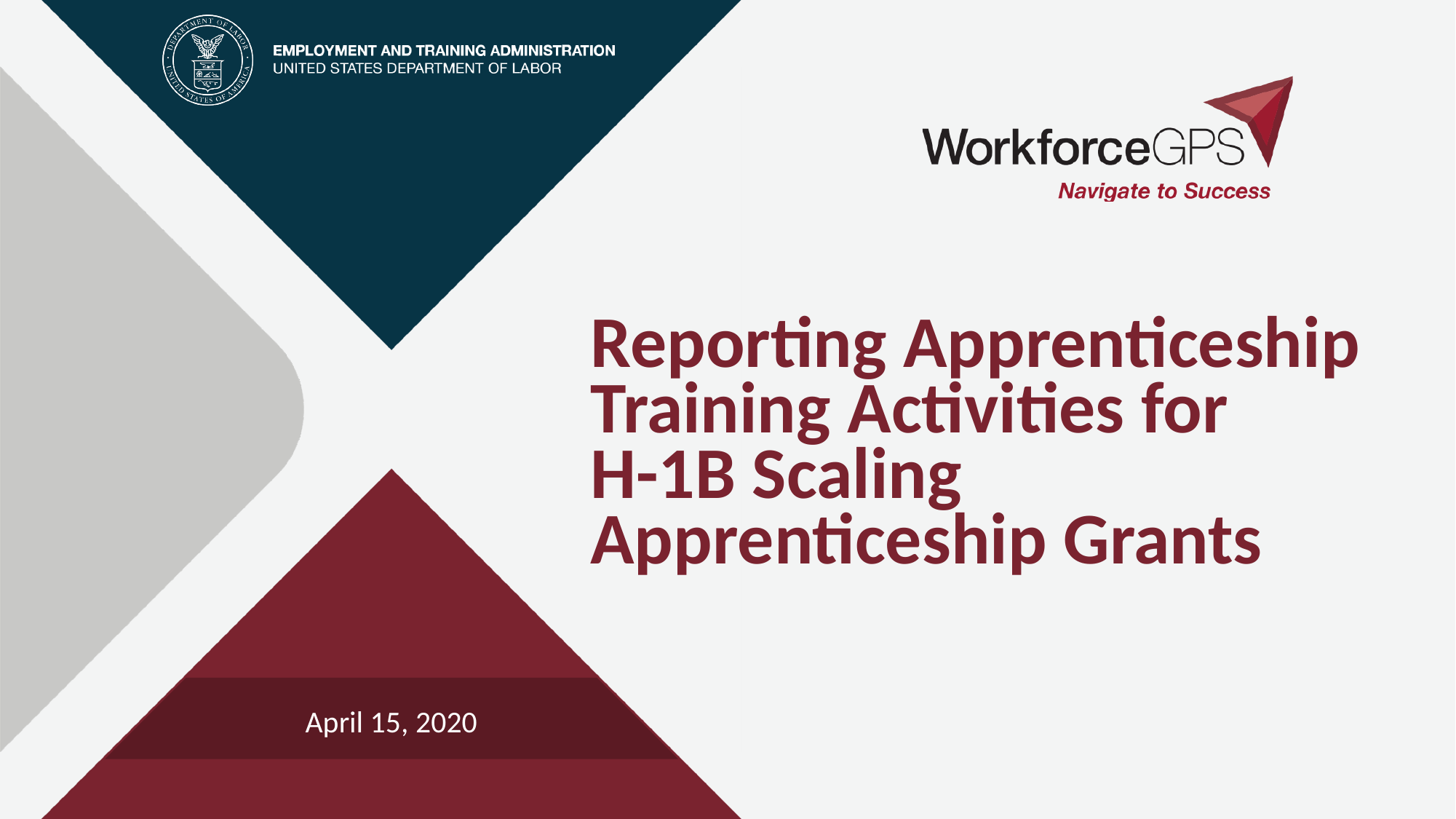

# Reporting Apprenticeship Training Activities for H-1B Scaling Apprenticeship Grants
April 15, 2020